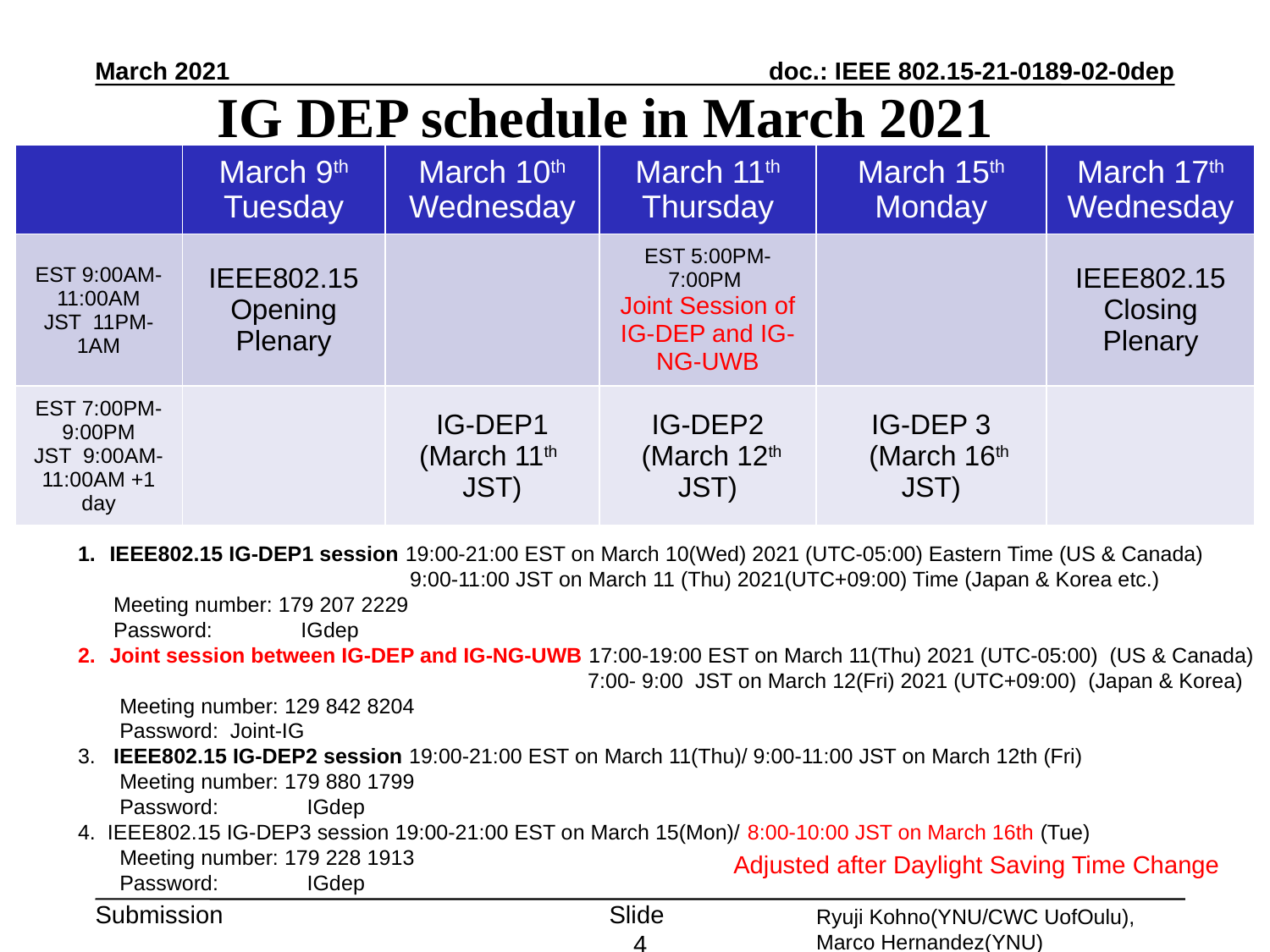

March 2021
# IG DEP schedule in March 2021
|  | March 9th Tuesday | March 10th Wednesday | March 11th Thursday | March 15th Monday | March 17th Wednesday |
| --- | --- | --- | --- | --- | --- |
| EST 9:00AM-11:00AM JST 11PM-1AM | IEEE802.15 Opening Plenary |  | EST 5:00PM-7:00PM Joint Session of IG-DEP and IG-NG-UWB |  | IEEE802.15 Closing Plenary |
| EST 7:00PM-9:00PM JST 9:00AM-11:00AM +1 day |  | IG-DEP1 (March 11th JST) | IG-DEP2 (March 12th JST) | IG-DEP 3 (March 16th JST) |  |

IEEE802.15 IG-DEP1 session 19:00-21:00 EST on March 10(Wed) 2021 (UTC-05:00) Eastern Time (US & Canada)
                                                        9:00-11:00 JST on March 11 (Thu) 2021(UTC+09:00) Time (Japan & Korea etc.)
      Meeting number: 179 207 2229
      Password:               IGdep
Joint session between IG-DEP and IG-NG-UWB 17:00-19:00 EST on March 11(Thu) 2021 (UTC-05:00)  (US & Canada)
                                                                                      7:00- 9:00  JST on March 12(Fri) 2021 (UTC+09:00)  (Japan & Korea)
       Meeting number: 129 842 8204
       Password:  Joint-IG
3.   IEEE802.15 IG-DEP2 session 19:00-21:00 EST on March 11(Thu)/ 9:00-11:00 JST on March 12th (Fri)
       Meeting number: 179 880 1799
       Password:               IGdep
4.  IEEE802.15 IG-DEP3 session 19:00-21:00 EST on March 15(Mon)/ 8:00-10:00 JST on March 16th (Tue)
       Meeting number: 179 228 1913
       Password:               IGdep
Adjusted after Daylight Saving Time Change
Slide 4